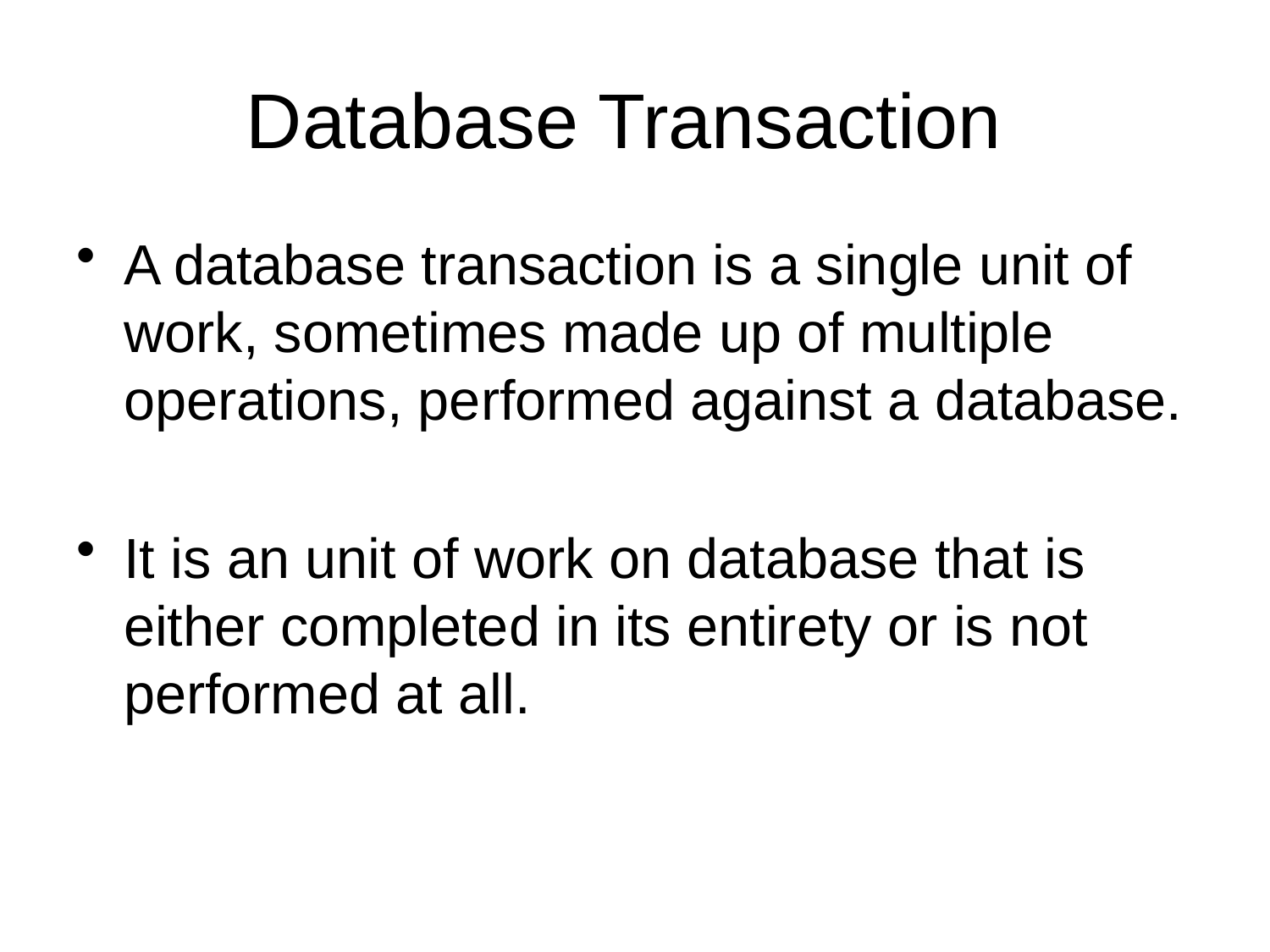

# Database Transaction
A database transaction is a single unit of work, sometimes made up of multiple operations, performed against a database.

It is an unit of work on database that is either completed in its entirety or is not performed at all.